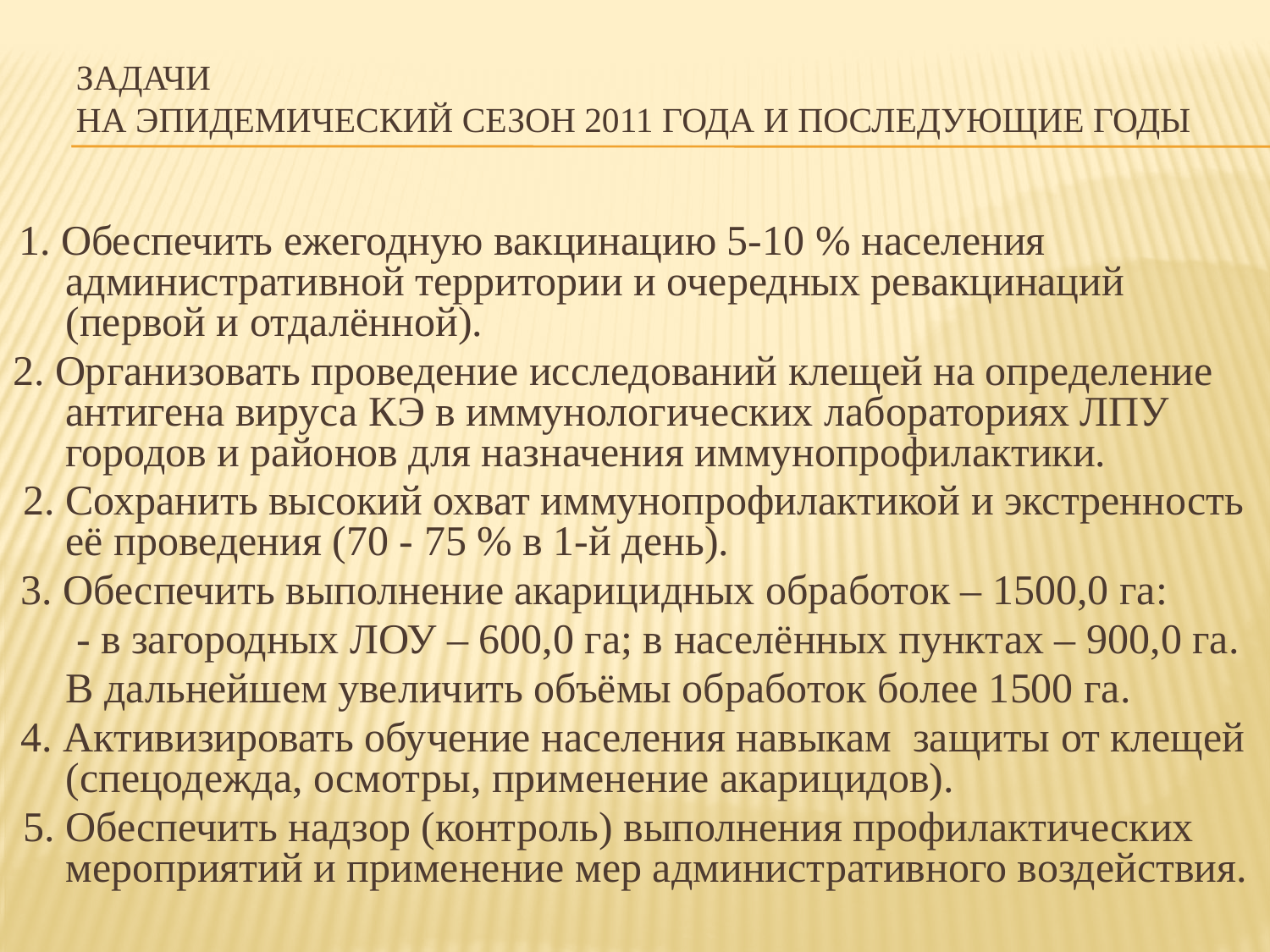

# Задачи на эпидемический сезон 2011 года и последующие годы
 1. Обеспечить ежегодную вакцинацию 5-10 % населения административной территории и очередных ревакцинаций (первой и отдалённой).
2. Организовать проведение исследований клещей на определение антигена вируса КЭ в иммунологических лабораториях ЛПУ городов и районов для назначения иммунопрофилактики.
 2. Сохранить высокий охват иммунопрофилактикой и экстренность её проведения (70 - 75 % в 1-й день).
 3. Обеспечить выполнение акарицидных обработок – 1500,0 га:
      - в загородных ЛОУ – 600,0 га; в населённых пунктах – 900,0 га.
	В дальнейшем увеличить объёмы обработок более 1500 га.
 4. Активизировать обучение населения навыкам  защиты от клещей (спецодежда, осмотры, применение акарицидов).
 5. Обеспечить надзор (контроль) выполнения профилактических  мероприятий и применение мер административного воздействия.